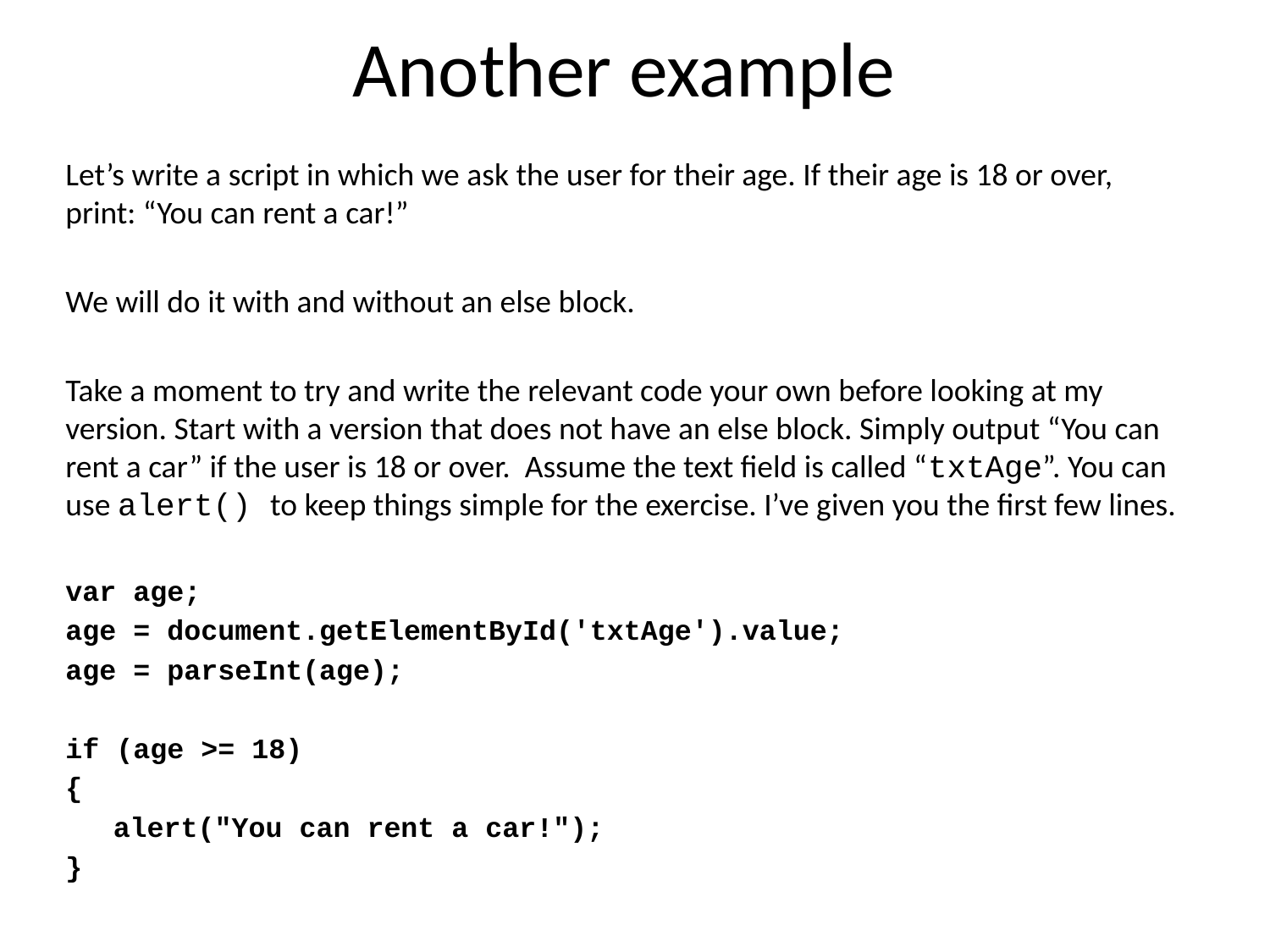

# Another example
Let’s write a script in which we ask the user for their age. If their age is 18 or over, print: “You can rent a car!”

We will do it with and without an else block.

Take a moment to try and write the relevant code your own before looking at my version. Start with a version that does not have an else block. Simply output “You can rent a car” if the user is 18 or over.  Assume the text field is called “txtAge”. You can use alert() to keep things simple for the exercise. I’ve given you the first few lines.

var age;
age = document.getElementById('txtAge').value;
age = parseInt(age);

if (age >= 18)
{
	alert("You can rent a car!");
}